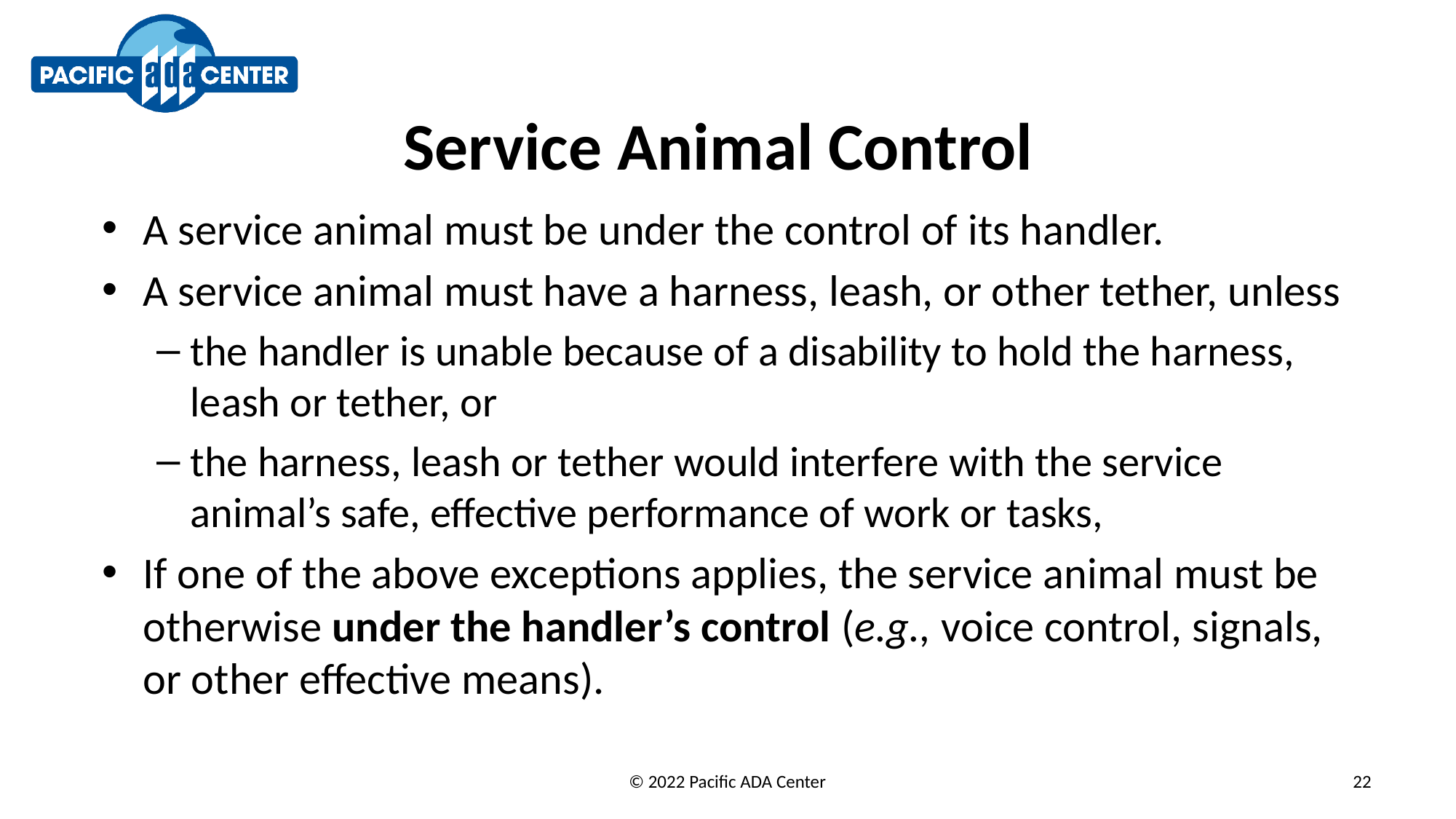

# Service Animal Control
A service animal must be under the control of its handler.
A service animal must have a harness, leash, or other tether, unless
the handler is unable because of a disability to hold the harness, leash or tether, or
the harness, leash or tether would interfere with the service animal’s safe, effective performance of work or tasks,
If one of the above exceptions applies, the service animal must be otherwise under the handler’s control (e.g., voice control, signals, or other effective means).
© 2022 Pacific ADA Center
22